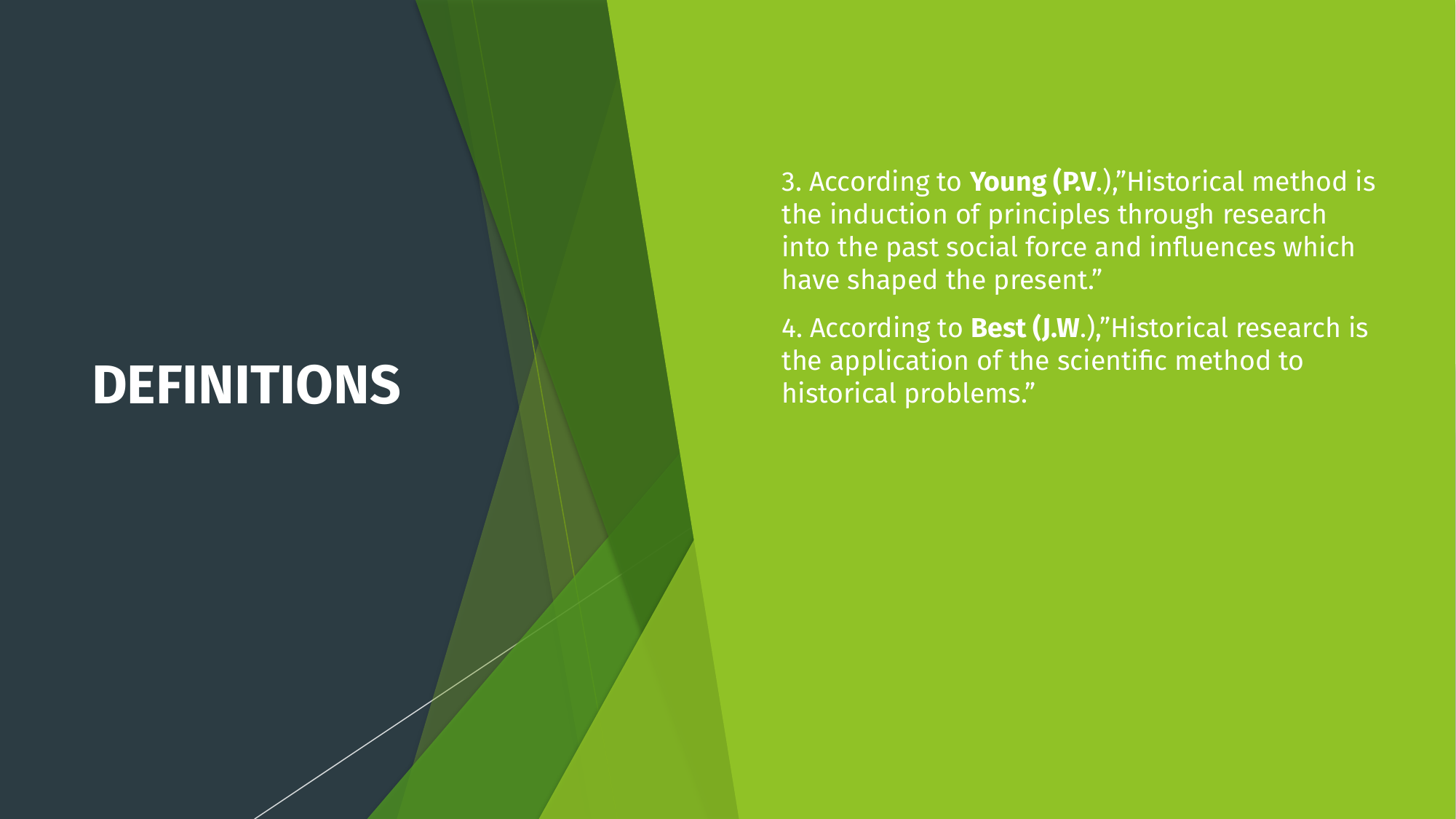

# DEFINITIONS
3. According to Young (P.V.),”Historical method is the induction of principles through research into the past social force and influences which have shaped the present.”
4. According to Best (J.W.),”Historical research is the application of the scientific method to historical problems.”